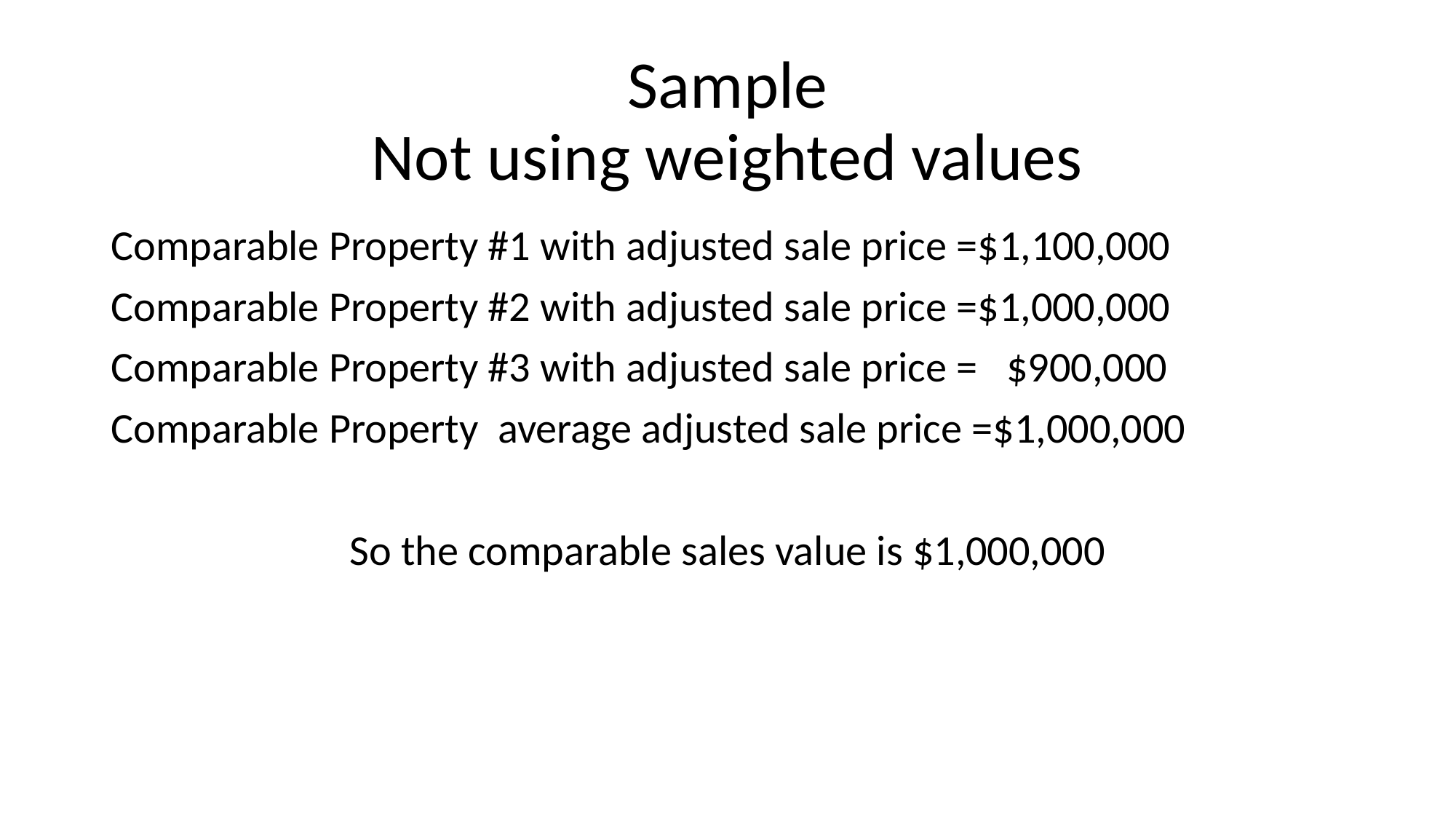

# Sample Not using weighted values
Comparable Property #1 with adjusted sale price =$1,100,000
Comparable Property #2 with adjusted sale price =$1,000,000
Comparable Property #3 with adjusted sale price =   $900,000
Comparable Property  average adjusted sale price =$1,000,000

So the comparable sales value is $1,000,000